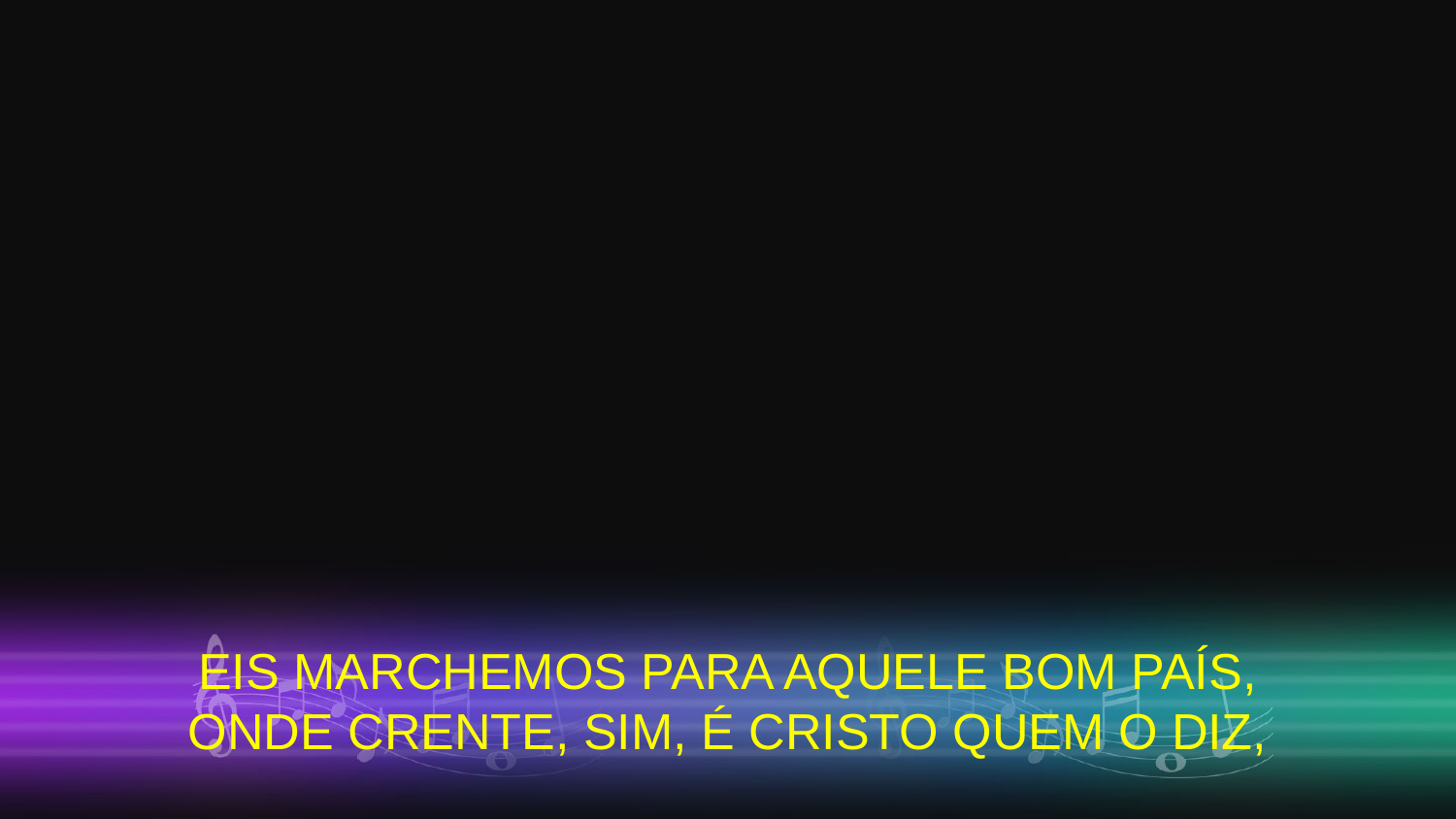

EIS MARCHEMOS PARA AQUELE BOM PAÍS,
ONDE CRENTE, SIM, É CRISTO QUEM O DIZ,